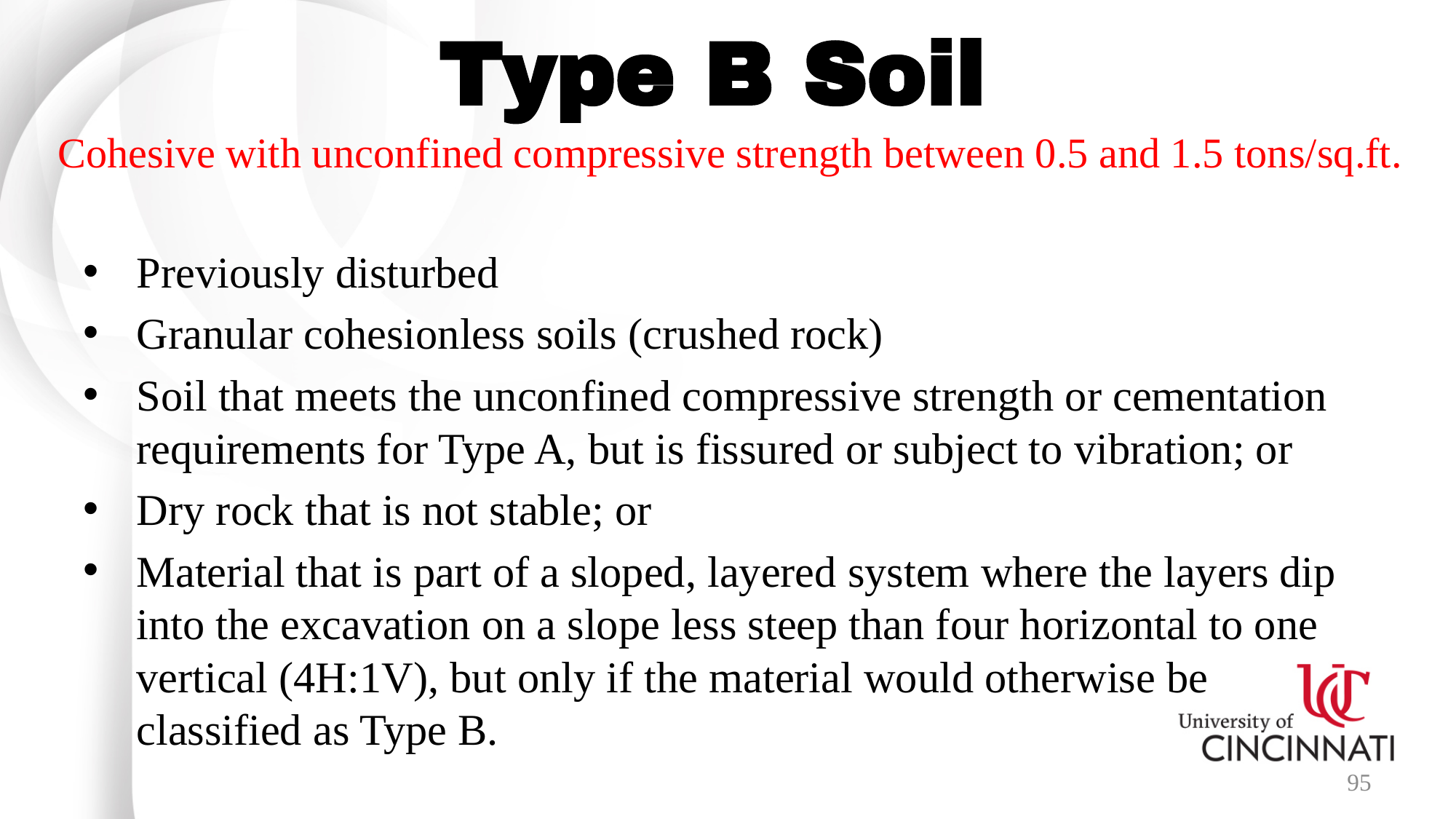

# Type B Soil
Cohesive with unconfined compressive strength between 0.5 and 1.5 tons/sq.ft.
Previously disturbed
Granular cohesionless soils (crushed rock)
Soil that meets the unconfined compressive strength or cementation requirements for Type A, but is fissured or subject to vibration; or
Dry rock that is not stable; or
Material that is part of a sloped, layered system where the layers dip into the excavation on a slope less steep than four horizontal to one vertical (4H:1V), but only if the material would otherwise be classified as Type B.
95